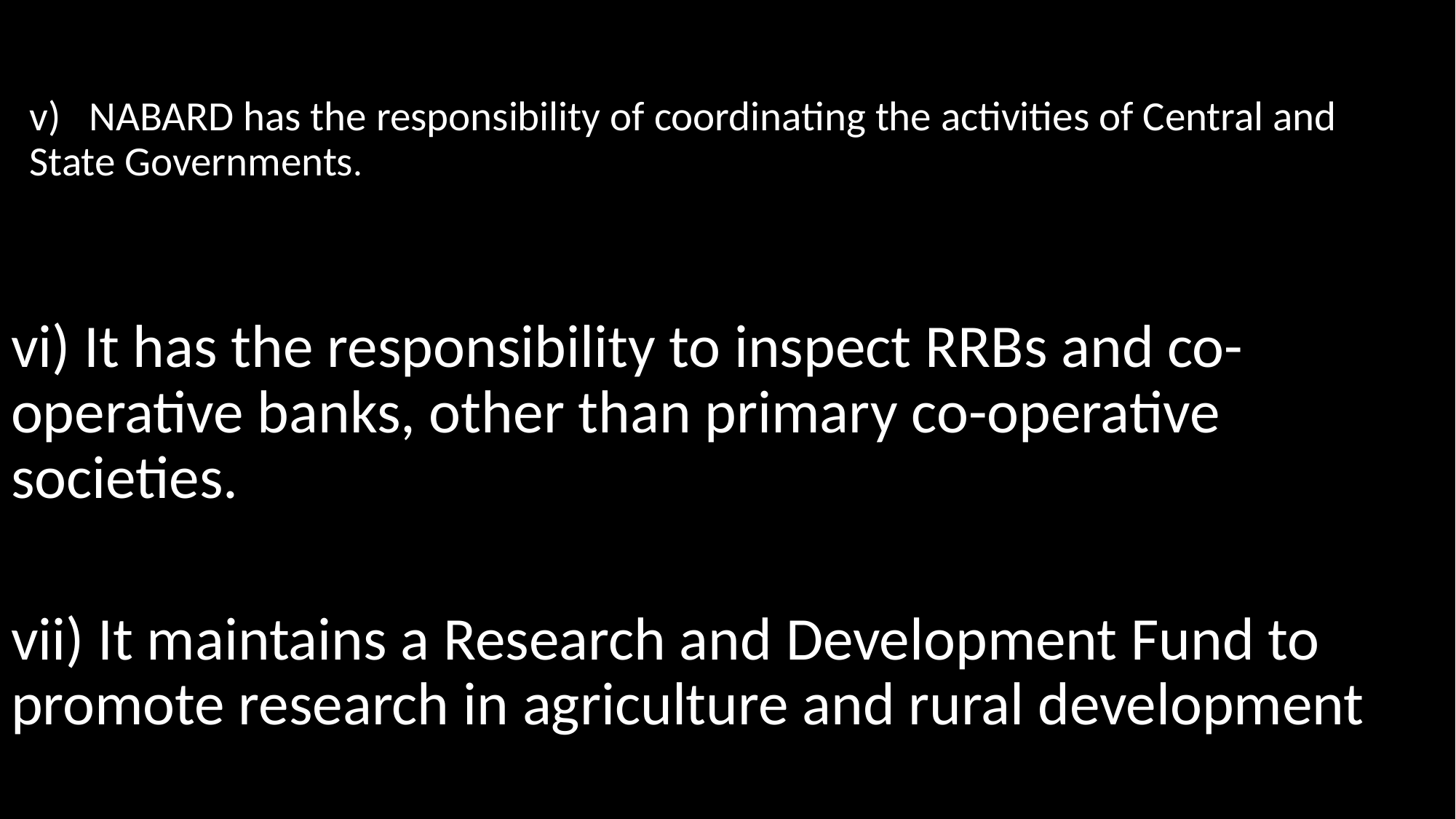

# v)   NABARD has the responsibility of coordinating the activities of Central and State Governments.

vi) It has the responsibility to inspect RRBs and co-operative banks, other than primary co-operative societies.

vii) It maintains a Research and Development Fund to promote research in agriculture and rural development